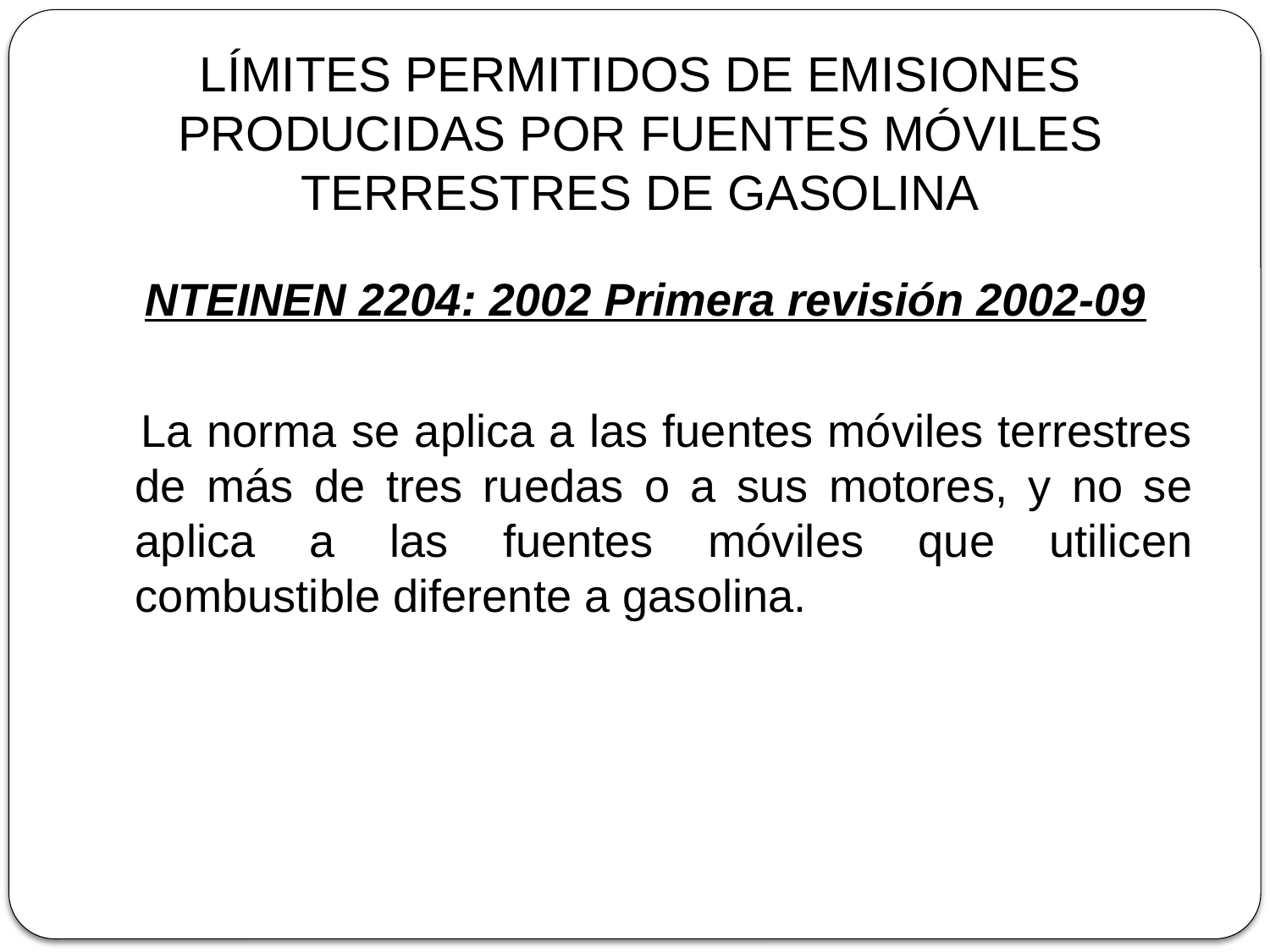

# LÍMITES PERMITIDOS DE EMISIONES PRODUCIDAS POR FUENTES MÓVILES TERRESTRES DE GASOLINA
NTEINEN 2204: 2002 Primera revisión 2002-09

   La norma se aplica a las fuentes móviles terrestres de más de tres ruedas o a sus motores, y no se aplica a las fuentes móviles que utilicen combustible diferente a gasolina.